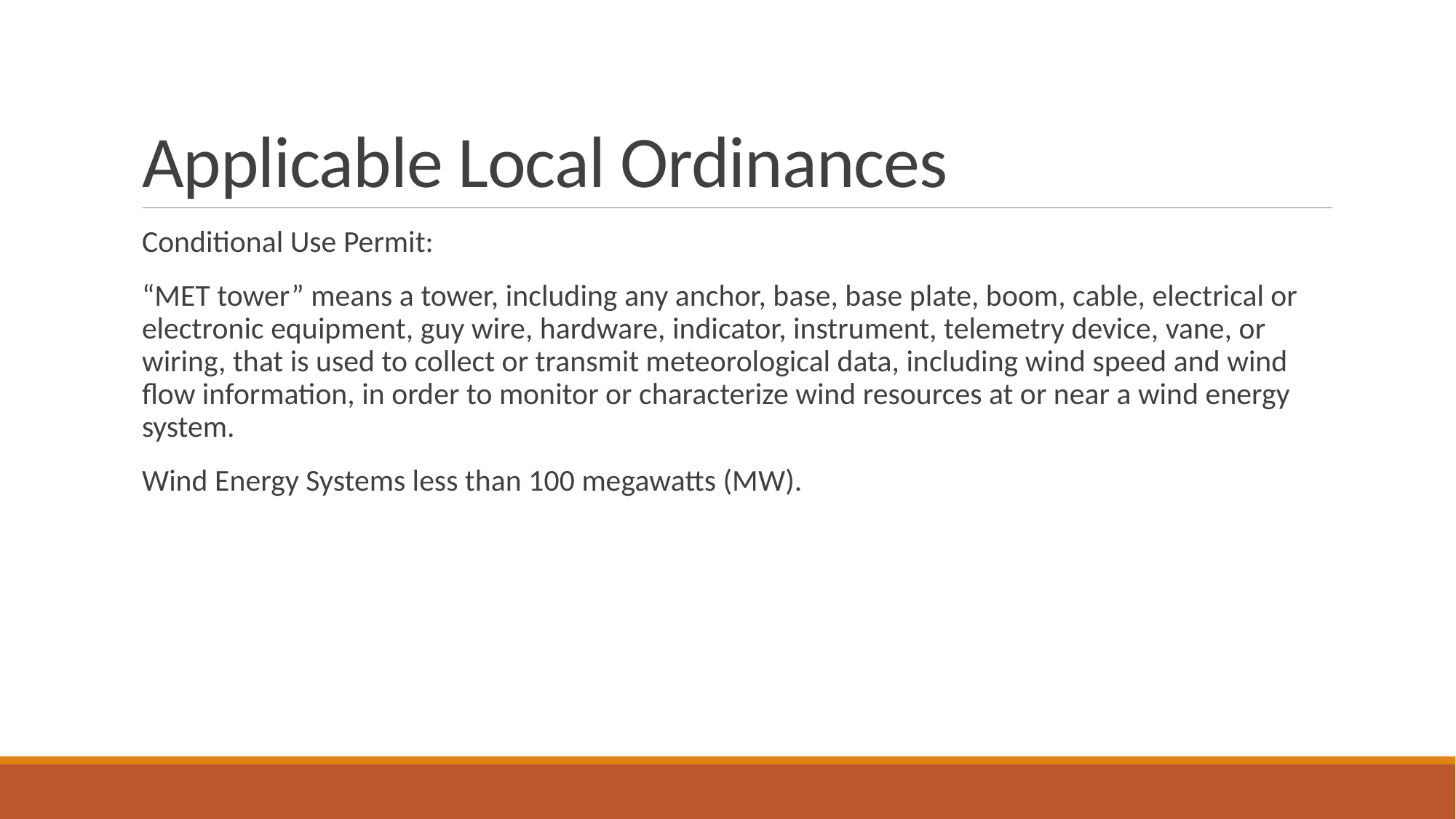

# Applicable Local Ordinances
Conditional Use Permit:
“MET tower” means a tower, including any anchor, base, base plate, boom, cable, electrical or electronic equipment, guy wire, hardware, indicator, instrument, telemetry device, vane, or wiring, that is used to collect or transmit meteorological data, including wind speed and wind flow information, in order to monitor or characterize wind resources at or near a wind energy system.
Wind Energy Systems less than 100 megawatts (MW).